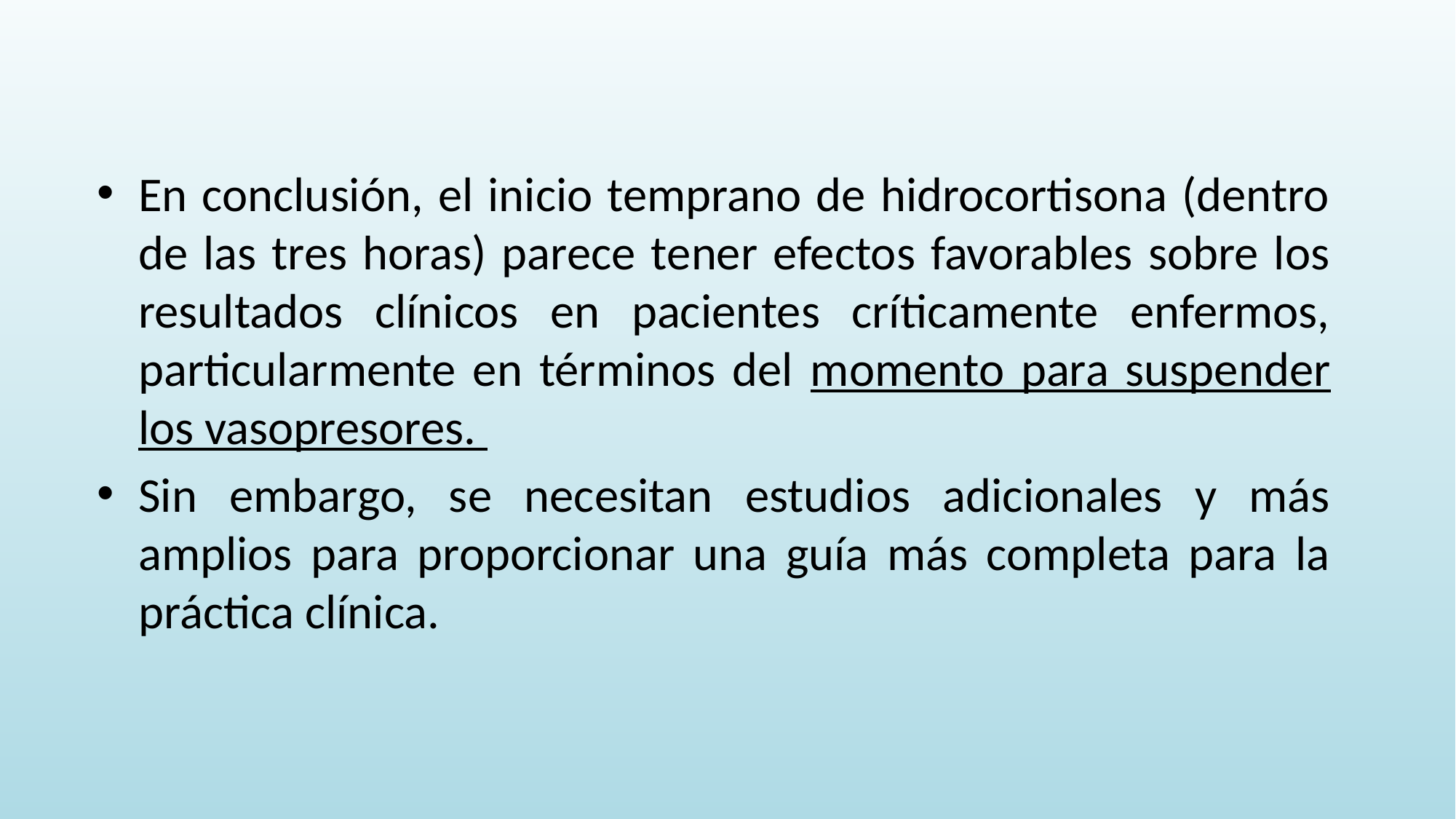

En conclusión, el inicio temprano de hidrocortisona (dentro de las tres horas) parece tener efectos favorables sobre los resultados clínicos en pacientes críticamente enfermos, particularmente en términos del momento para suspender los vasopresores.
Sin embargo, se necesitan estudios adicionales y más amplios para proporcionar una guía más completa para la práctica clínica.